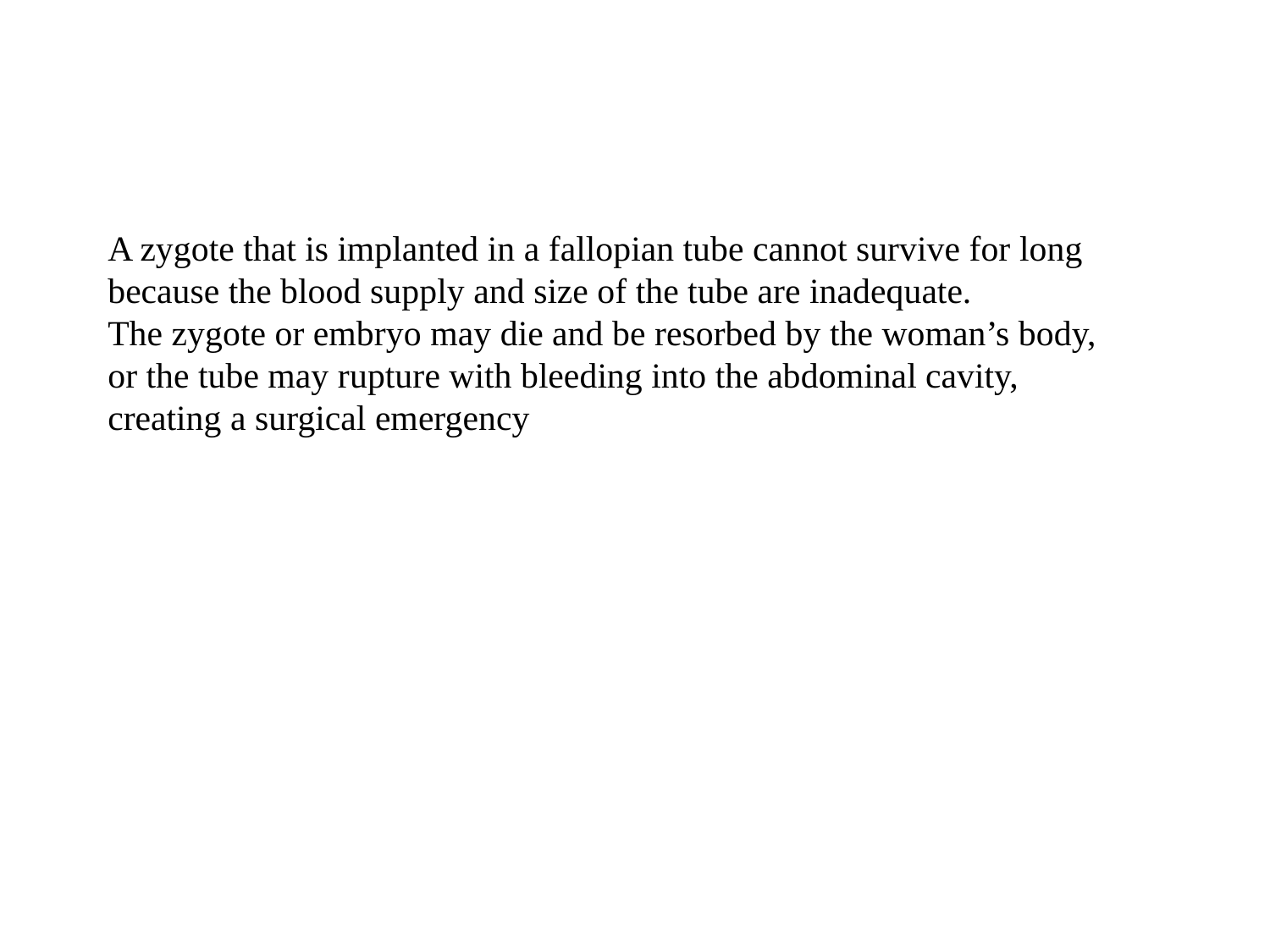

A zygote that is implanted in a fallopian tube cannot survive for long because the blood supply and size of the tube are inadequate.
The zygote or embryo may die and be resorbed by the woman’s body, or the tube may rupture with bleeding into the abdominal cavity, creating a surgical emergency